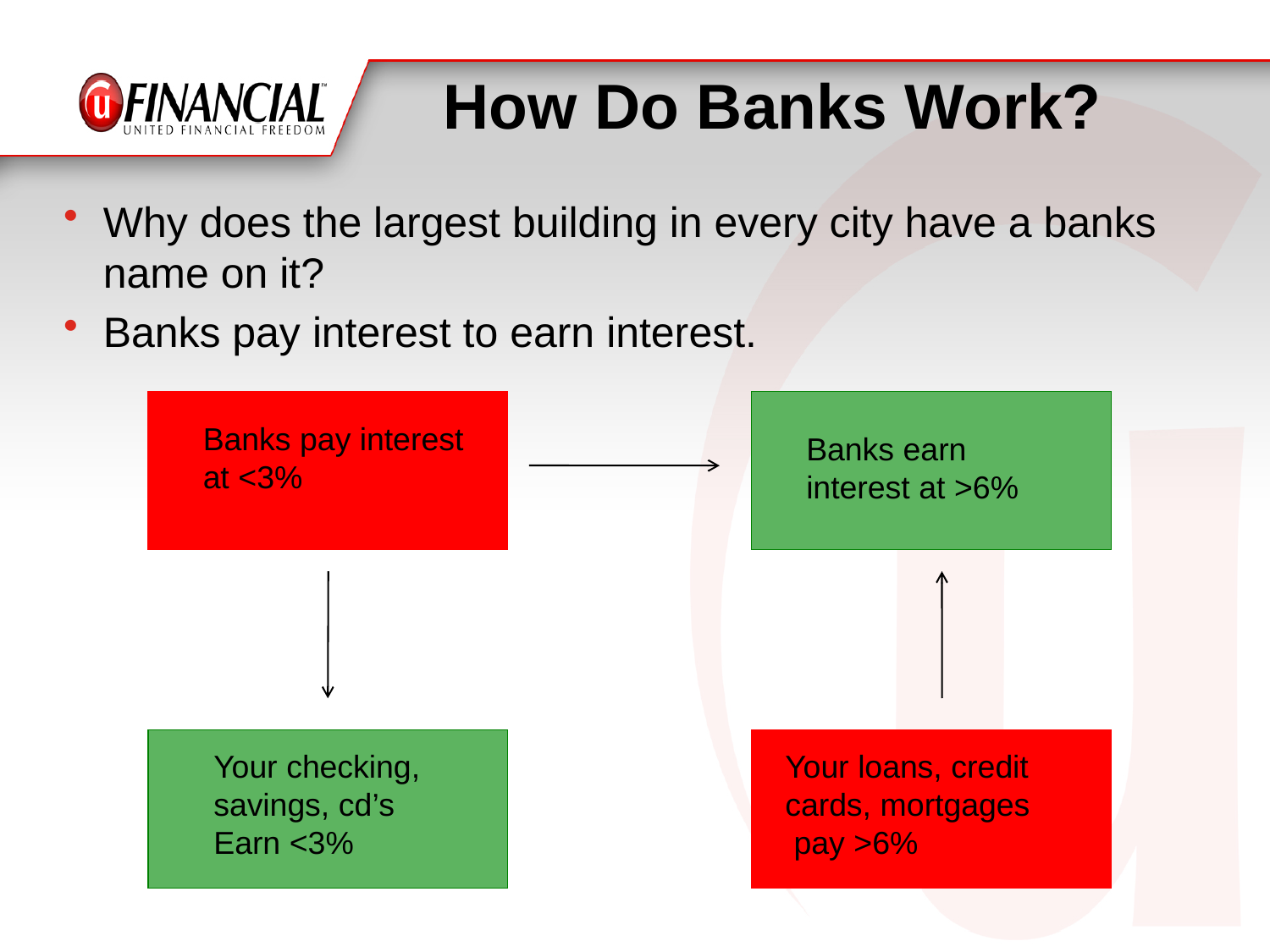

How Do Banks Work?
Why does the largest building in every city have a banks name on it?
Banks pay interest to earn interest.

Banks pay interest at <3%
Banks earn interest at >6%

Your checking, savings, cd’s
Earn <3%
Your loans, credit
cards, mortgages
 pay >6%